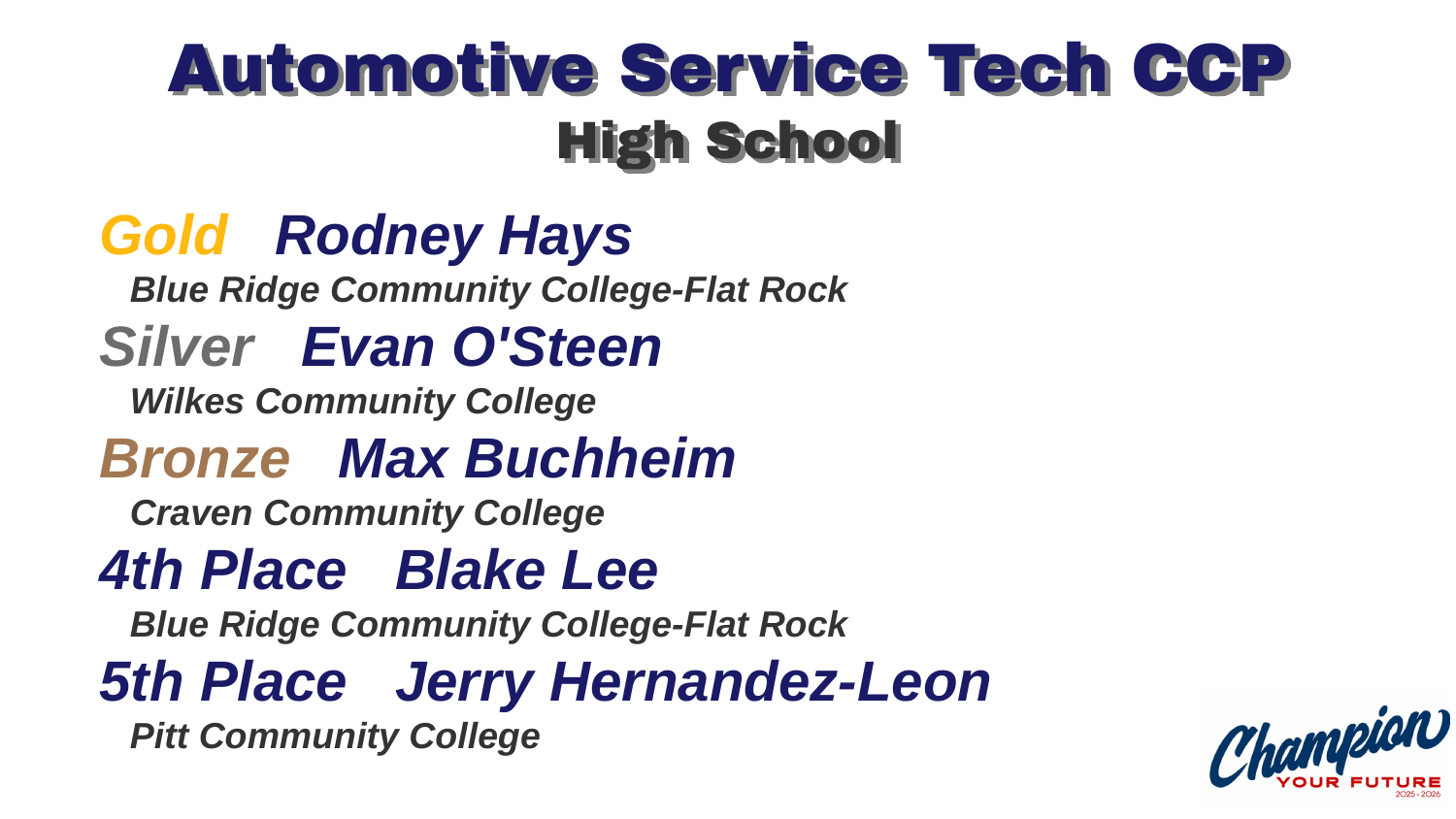

# Automotive Service Tech CCP High School
Gold   Rodney Hays
   Blue Ridge Community College-Flat Rock
Silver   Evan O'Steen
   Wilkes Community College
Bronze   Max Buchheim
   Craven Community College
4th Place   Blake Lee
   Blue Ridge Community College-Flat Rock
5th Place   Jerry Hernandez-Leon
   Pitt Community College